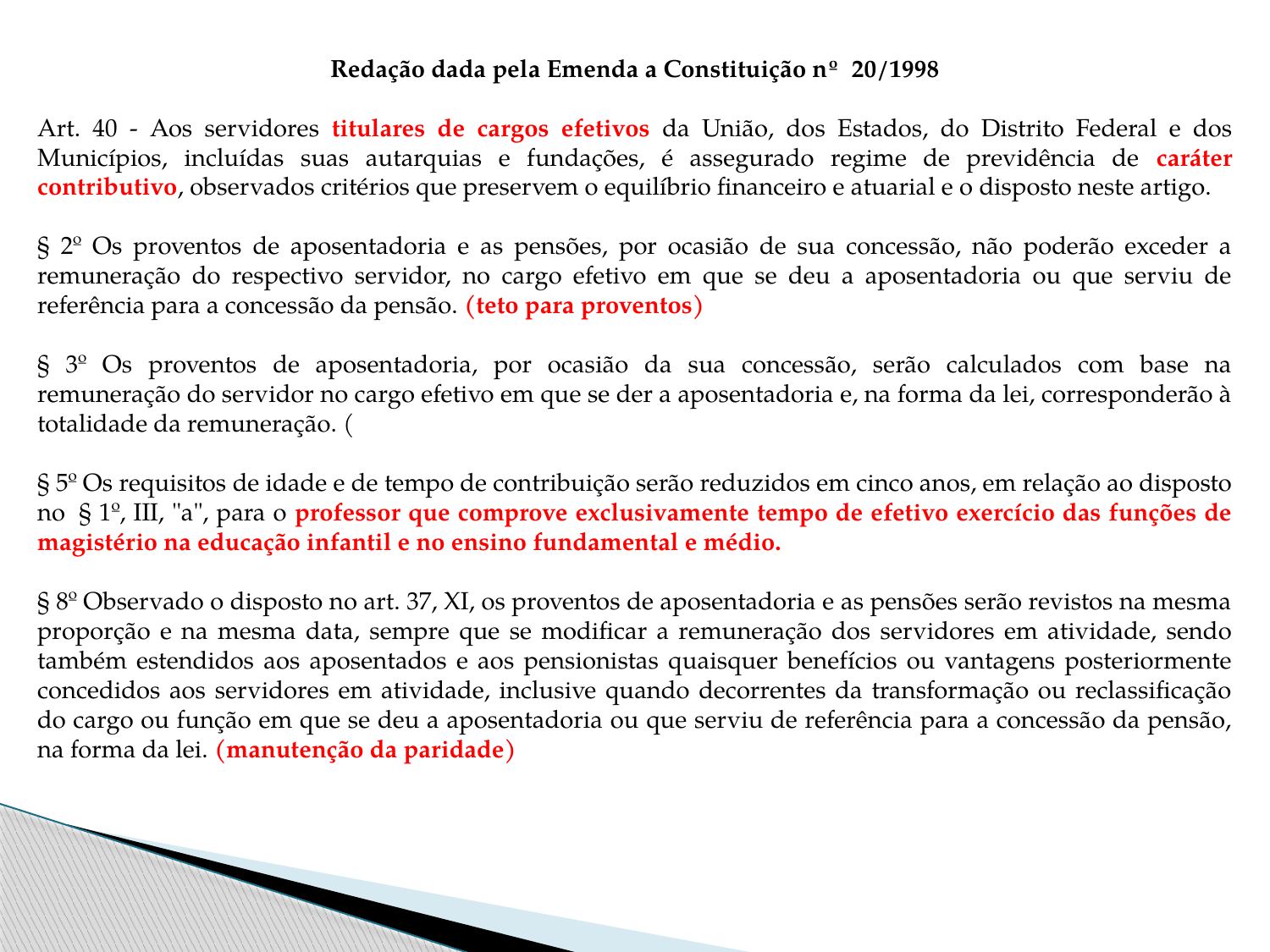

Redação dada pela Emenda a Constituição nº  20/1998

Art. 40 - Aos servidores titulares de cargos efetivos da União, dos Estados, do Distrito Federal e dos Municípios, incluídas suas autarquias e fundações, é assegurado regime de previdência de caráter contributivo, observados critérios que preservem o equilíbrio financeiro e atuarial e o disposto neste artigo.

§ 2º Os proventos de aposentadoria e as pensões, por ocasião de sua concessão, não poderão exceder a remuneração do respectivo servidor, no cargo efetivo em que se deu a aposentadoria ou que serviu de referência para a concessão da pensão. (teto para proventos)

§ 3º Os proventos de aposentadoria, por ocasião da sua concessão, serão calculados com base na remuneração do servidor no cargo efetivo em que se der a aposentadoria e, na forma da lei, corresponderão à totalidade da remuneração. (

§ 5º Os requisitos de idade e de tempo de contribuição serão reduzidos em cinco anos, em relação ao disposto no  § 1º, III, "a", para o professor que comprove exclusivamente tempo de efetivo exercício das funções de magistério na educação infantil e no ensino fundamental e médio.

§ 8º Observado o disposto no art. 37, XI, os proventos de aposentadoria e as pensões serão revistos na mesma proporção e na mesma data, sempre que se modificar a remuneração dos servidores em atividade, sendo também estendidos aos aposentados e aos pensionistas quaisquer benefícios ou vantagens posteriormente concedidos aos servidores em atividade, inclusive quando decorrentes da transformação ou reclassificação do cargo ou função em que se deu a aposentadoria ou que serviu de referência para a concessão da pensão, na forma da lei. (manutenção da paridade)